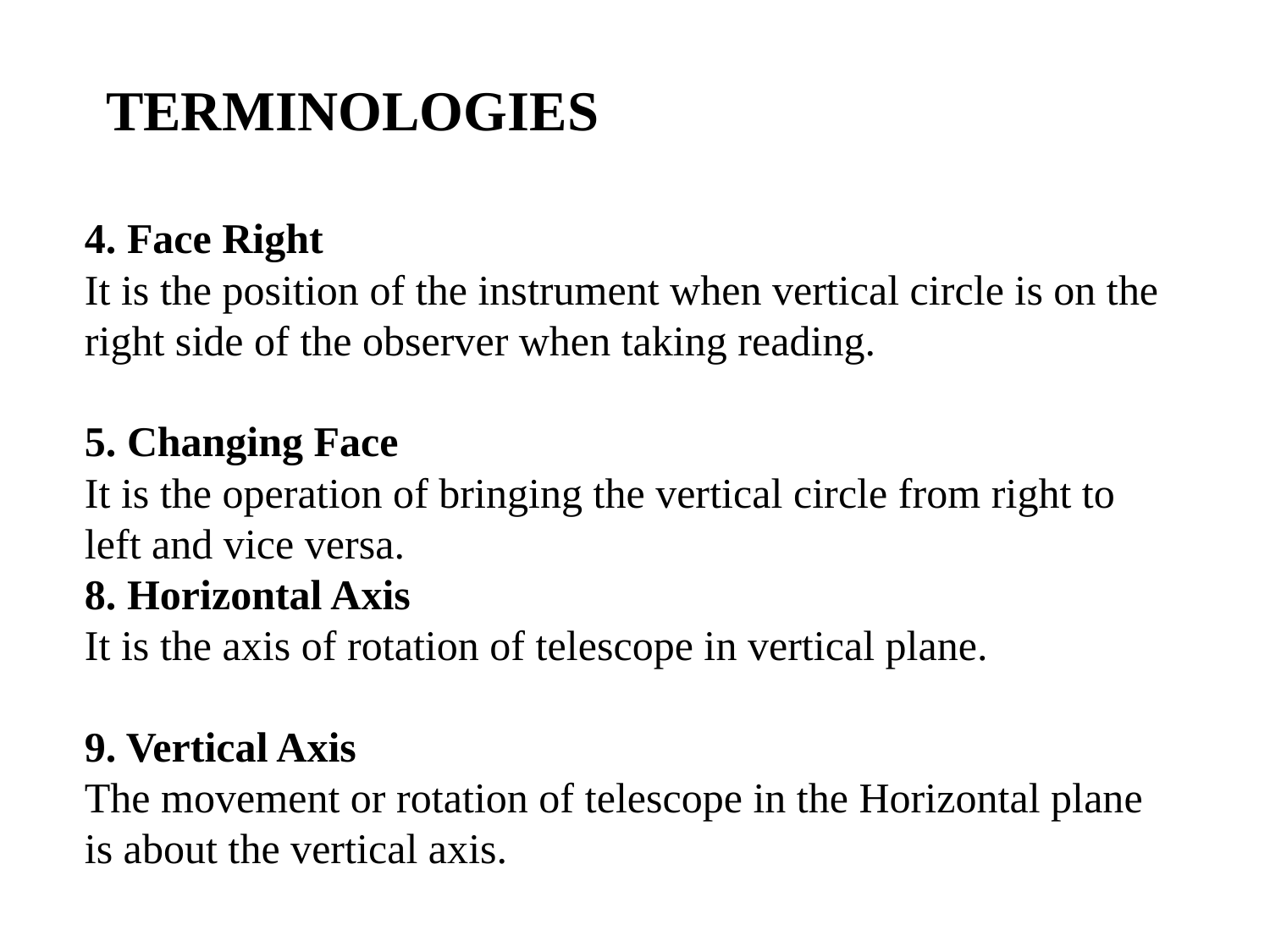

# TERMINOLOGIES
4. Face Right
It is the position of the instrument when vertical circle is on the right side of the observer when taking reading.

5. Changing Face
It is the operation of bringing the vertical circle from right to left and vice versa.
8. Horizontal Axis
It is the axis of rotation of telescope in vertical plane.

9. Vertical Axis
The movement or rotation of telescope in the Horizontal plane is about the vertical axis.